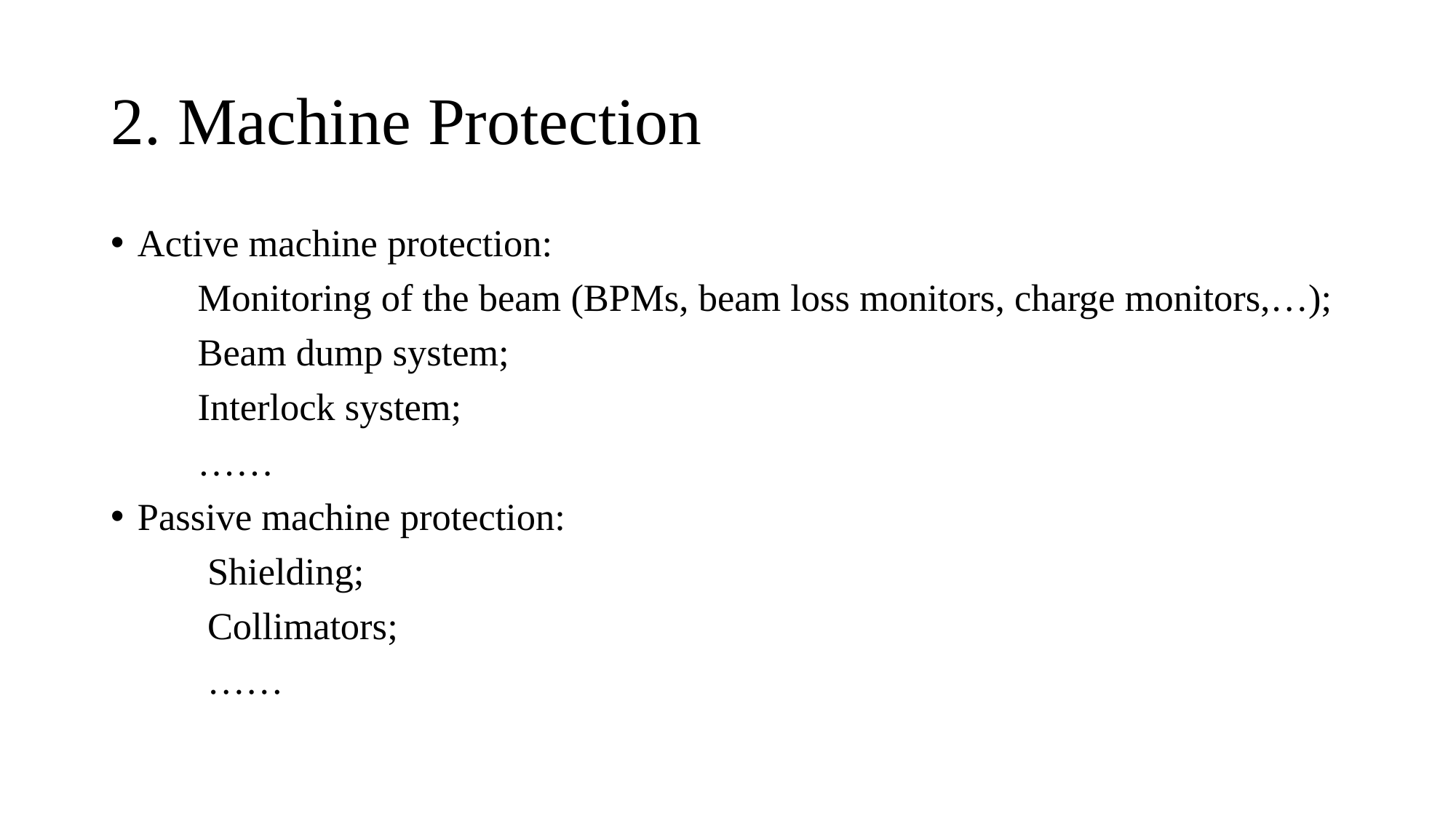

# 2. Machine Protection
Active machine protection:
         Monitoring of the beam (BPMs, beam loss monitors, charge monitors,…);
         Beam dump system;
         Interlock system;
         ……
Passive machine protection:
          Shielding;
          Collimators;
          ……